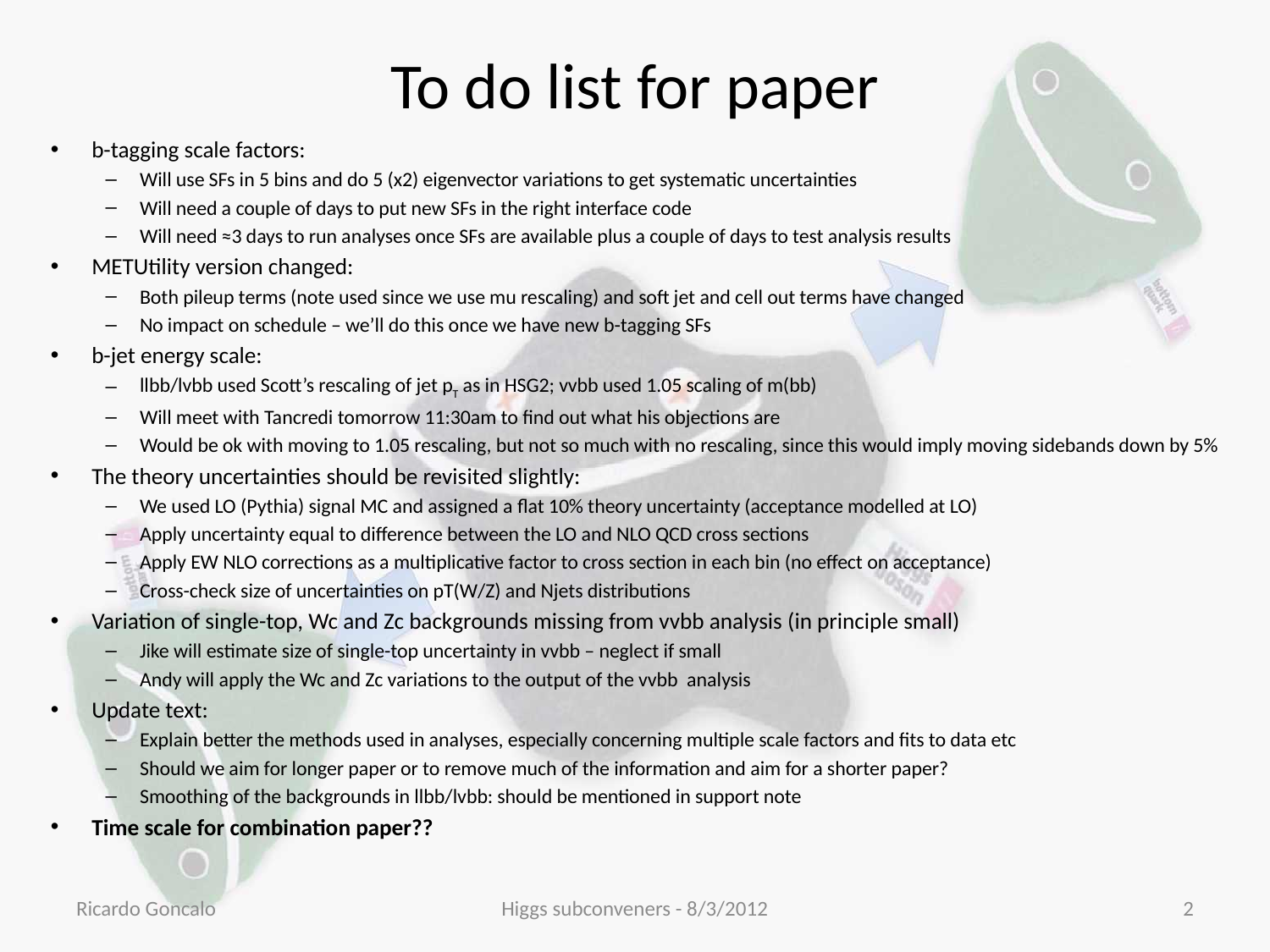

# To do list for paper
b-tagging scale factors:
Will use SFs in 5 bins and do 5 (x2) eigenvector variations to get systematic uncertainties
Will need a couple of days to put new SFs in the right interface code
Will need ≈3 days to run analyses once SFs are available plus a couple of days to test analysis results
METUtility version changed:
Both pileup terms (note used since we use mu rescaling) and soft jet and cell out terms have changed
No impact on schedule – we’ll do this once we have new b-tagging SFs
b-jet energy scale:
llbb/lvbb used Scott’s rescaling of jet pT as in HSG2; vvbb used 1.05 scaling of m(bb)
Will meet with Tancredi tomorrow 11:30am to find out what his objections are
Would be ok with moving to 1.05 rescaling, but not so much with no rescaling, since this would imply moving sidebands down by 5%
The theory uncertainties should be revisited slightly:
We used LO (Pythia) signal MC and assigned a flat 10% theory uncertainty (acceptance modelled at LO)
Apply uncertainty equal to difference between the LO and NLO QCD cross sections
Apply EW NLO corrections as a multiplicative factor to cross section in each bin (no effect on acceptance)
Cross-check size of uncertainties on pT(W/Z) and Njets distributions
Variation of single-top, Wc and Zc backgrounds missing from vvbb analysis (in principle small)
Jike will estimate size of single-top uncertainty in vvbb – neglect if small
Andy will apply the Wc and Zc variations to the output of the vvbb  analysis
Update text:
Explain better the methods used in analyses, especially concerning multiple scale factors and fits to data etc
Should we aim for longer paper or to remove much of the information and aim for a shorter paper?
Smoothing of the backgrounds in llbb/lvbb: should be mentioned in support note
Time scale for combination paper??
Ricardo Goncalo
Higgs subconveners - 8/3/2012
2